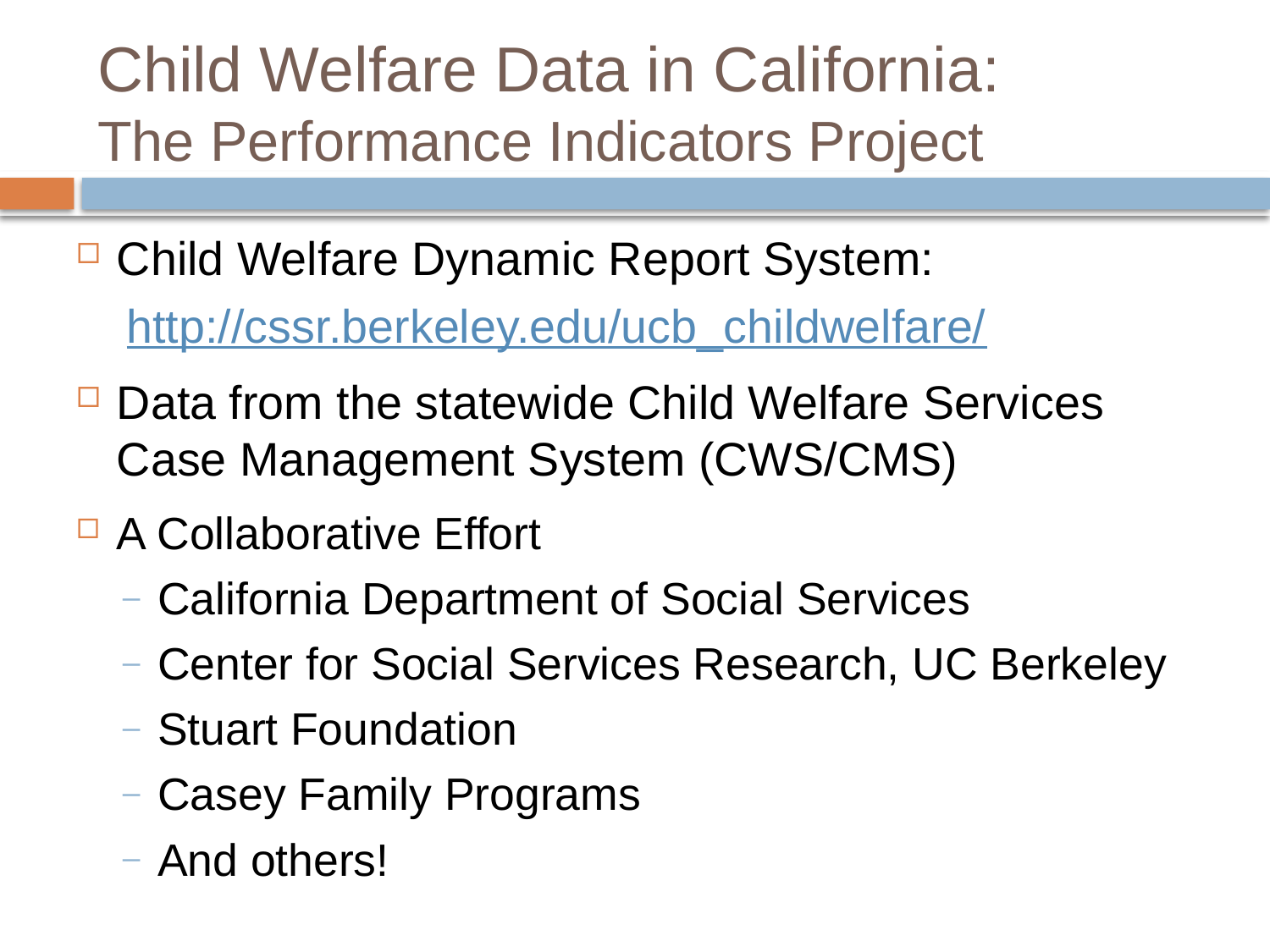

# Child Welfare Data in California: The Performance Indicators Project
Child Welfare Dynamic Report System:
http://cssr.berkeley.edu/ucb_childwelfare/
Data from the statewide Child Welfare Services Case Management System (CWS/CMS)
A Collaborative Effort
California Department of Social Services
Center for Social Services Research, UC Berkeley
Stuart Foundation
Casey Family Programs
And others!